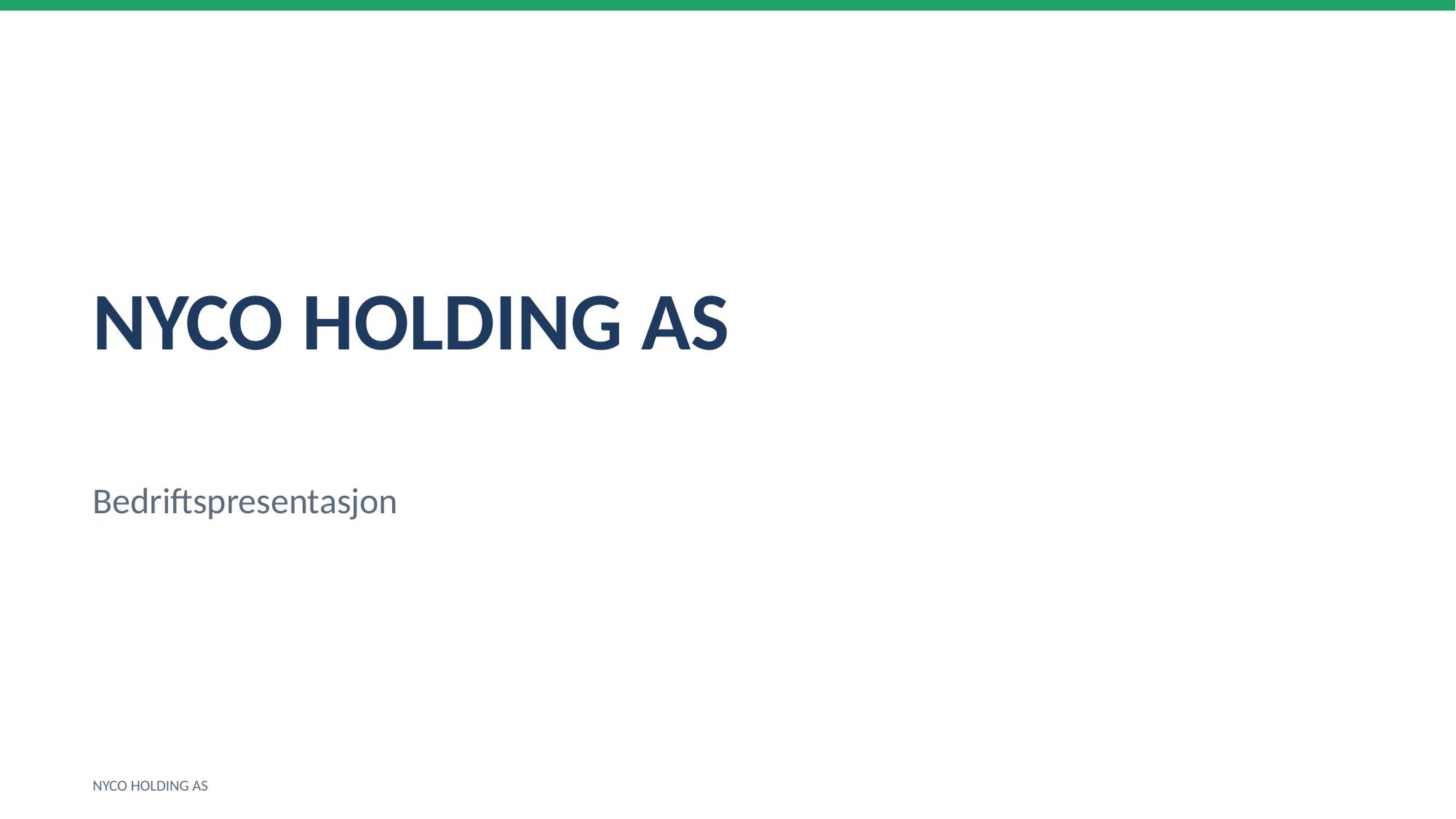

NYCO HOLDING AS
Bedriftspresentasjon
NYCO HOLDING AS